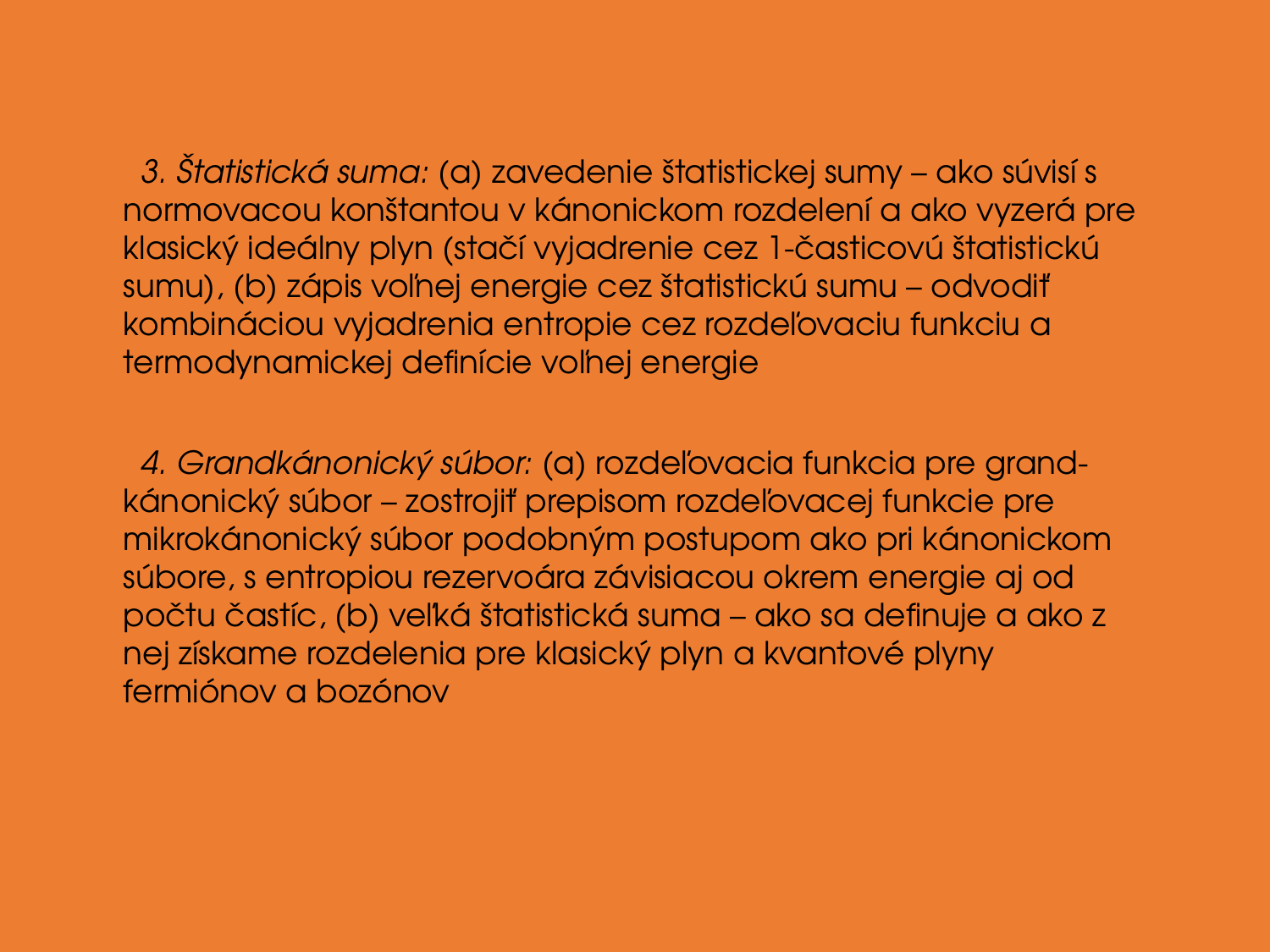

3. Štatistická suma: (a) zavedenie štatistickej sumy – ako súvisí s normovacou konštantou v kánonickom rozdelení a ako vyzerá pre klasický ideálny plyn (stačí vyjadrenie cez 1-časticovú štatistickú sumu), (b) zápis voľnej energie cez štatistickú sumu – odvodiť kombináciou vyjadrenia entropie cez rozdeľovaciu funkciu a termodynamickej definície voľnej energie
  4. Grandkánonický súbor: (a) rozdeľovacia funkcia pre grand- kánonický súbor – zostrojiť prepisom rozdeľovacej funkcie pre mikrokánonický súbor podobným postupom ako pri kánonickom súbore, s entropiou rezervoára závisiacou okrem energie aj od počtu častíc, (b) veľká štatistická suma – ako sa definuje a ako z nej získame rozdelenia pre klasický plyn a kvantové plyny fermiónov a bozónov